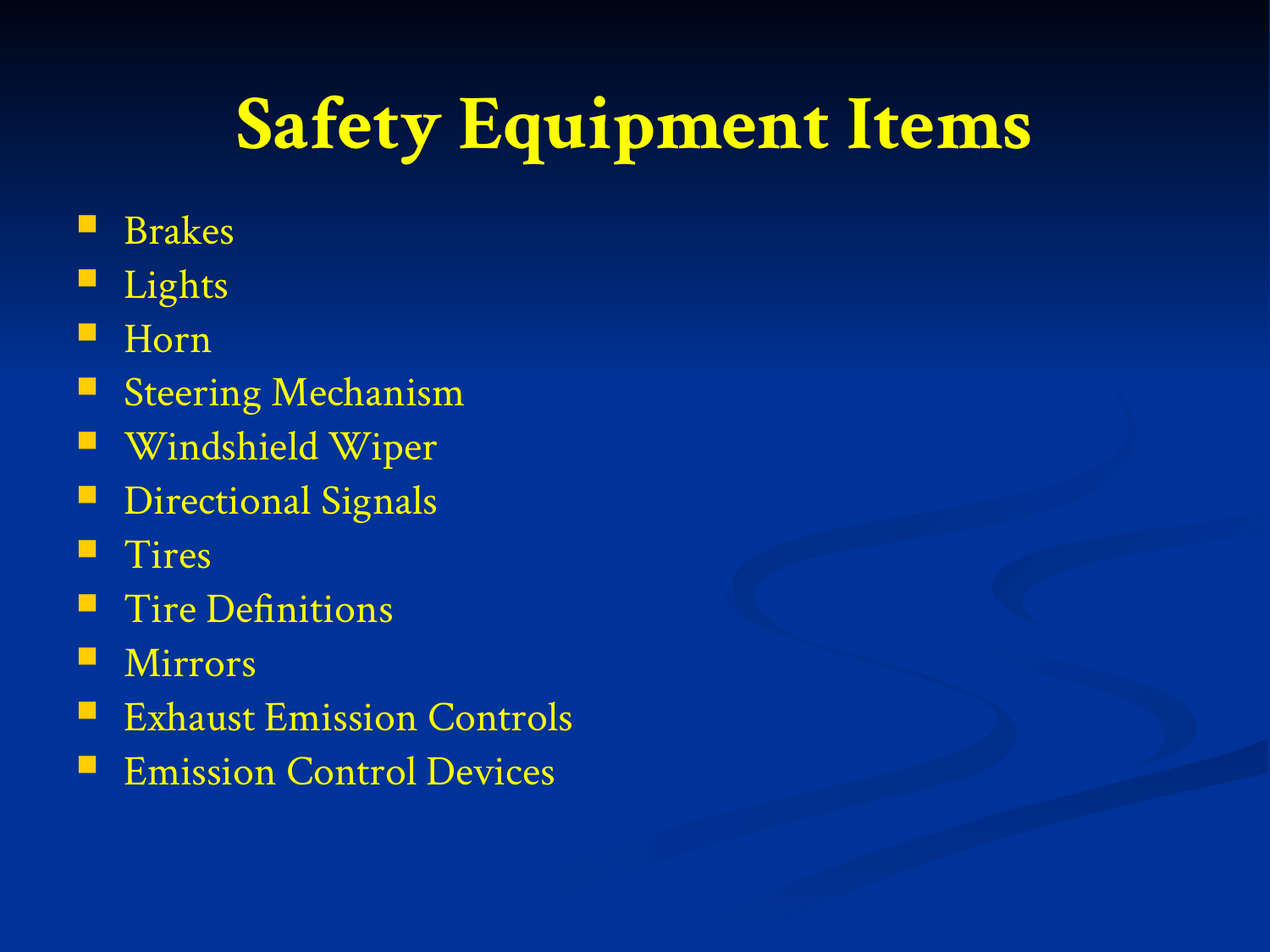

# Safety Equipment Items
Brakes
Lights
Horn
Steering Mechanism
Windshield Wiper
Directional Signals
Tires
Tire Definitions
Mirrors
Exhaust Emission Controls
Emission Control Devices